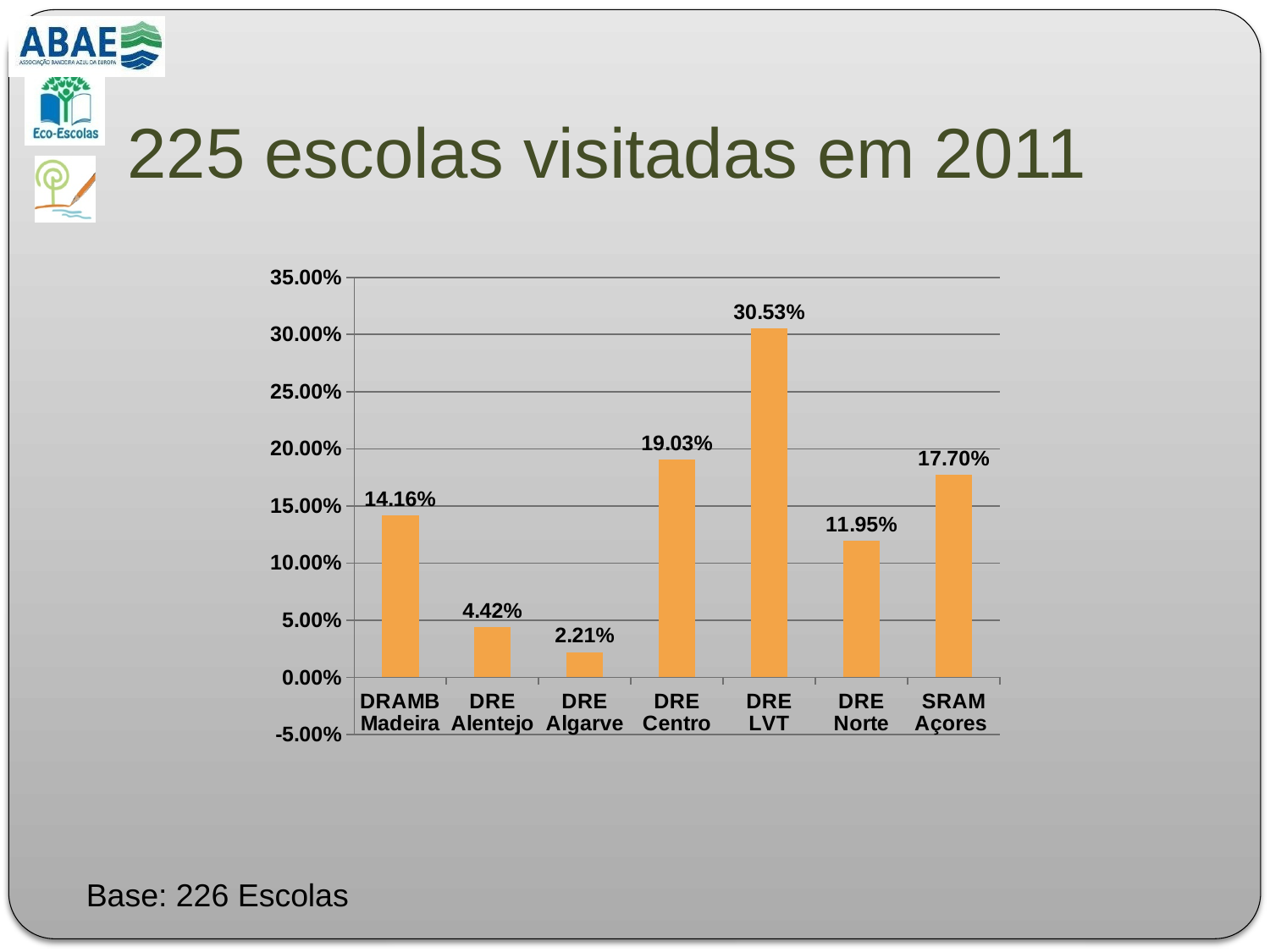

# 225 escolas visitadas em 2011

### Chart

| Category | Percentagem |
|---|---|
| DRAMB Madeira | 0.1415929203539823 |
| DRE Alentejo | 0.04424778761061948 |
| DRE Algarve | 0.022123893805309765 |
| DRE Centro | 0.19026548672566398 |
| DRE LVT | 0.3053097345132743 |
| DRE Norte | 0.11946902654867268 |
| SRAM Açores  | 0.1769911504424783 |
Base: 226 Escolas